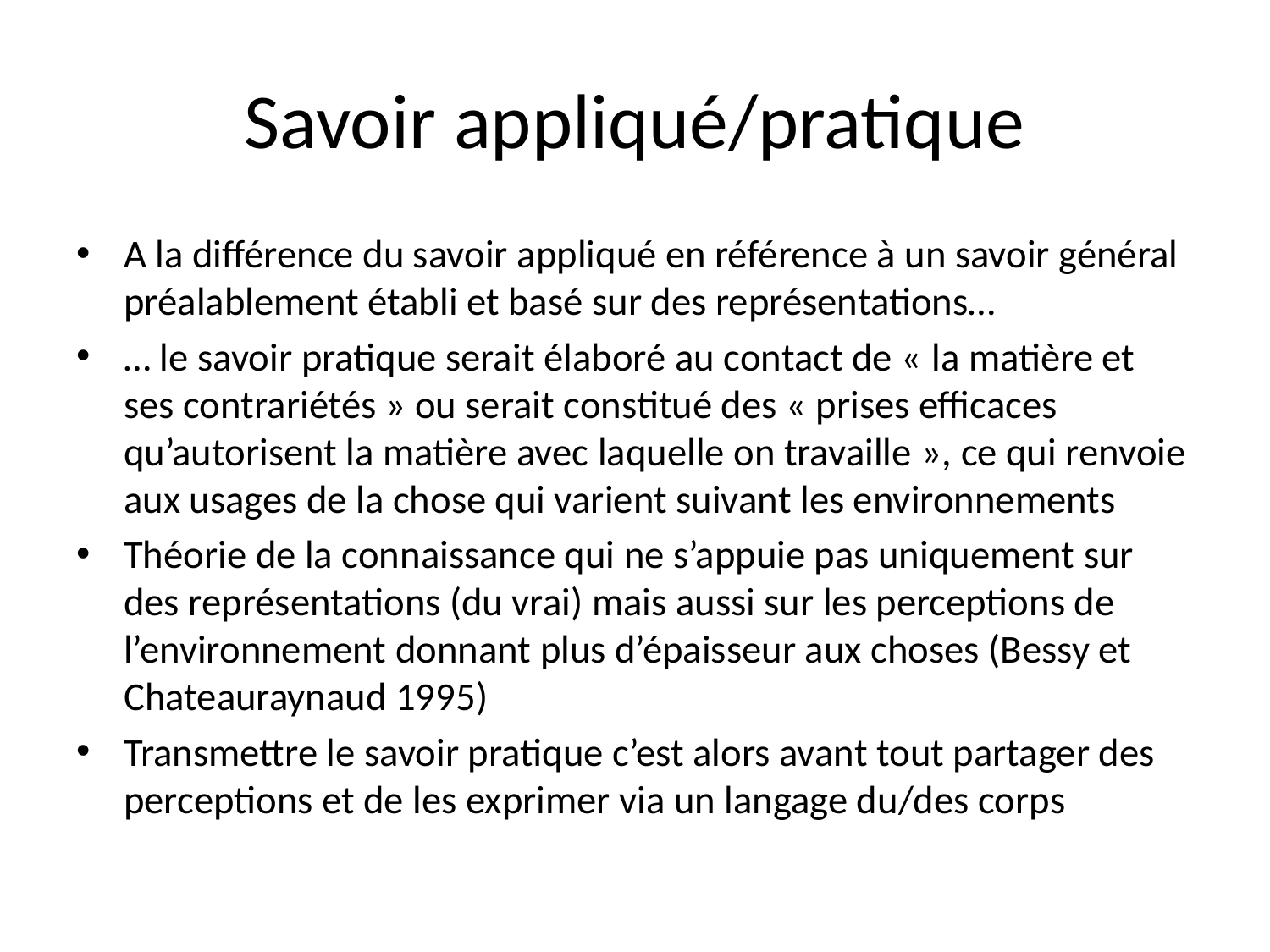

# Savoir appliqué/pratique
A la différence du savoir appliqué en référence à un savoir général préalablement établi et basé sur des représentations…
… le savoir pratique serait élaboré au contact de « la matière et ses contrariétés » ou serait constitué des « prises efficaces qu’autorisent la matière avec laquelle on travaille », ce qui renvoie aux usages de la chose qui varient suivant les environnements
Théorie de la connaissance qui ne s’appuie pas uniquement sur des représentations (du vrai) mais aussi sur les perceptions de l’environnement donnant plus d’épaisseur aux choses (Bessy et Chateauraynaud 1995)
Transmettre le savoir pratique c’est alors avant tout partager des perceptions et de les exprimer via un langage du/des corps